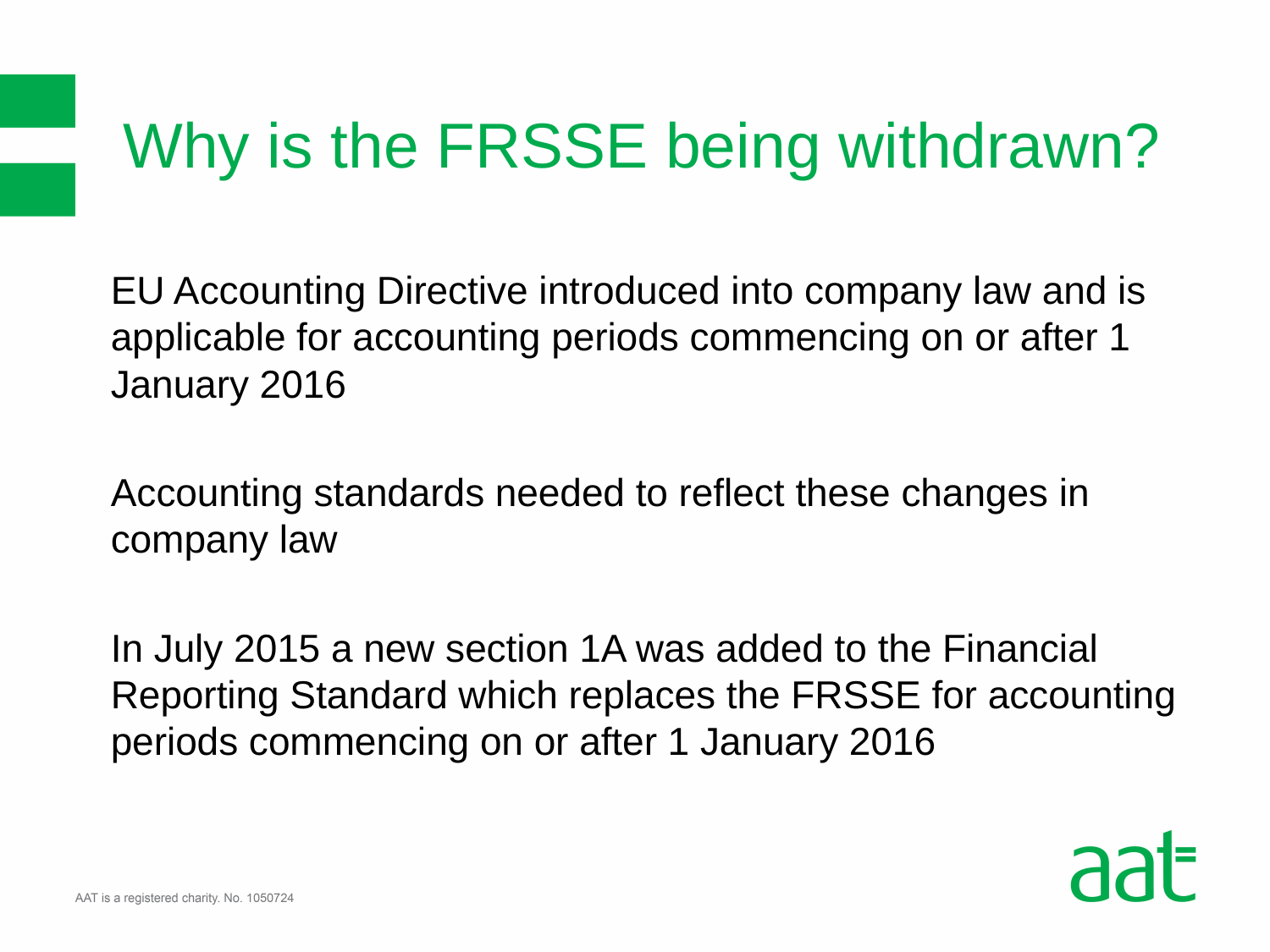

# Why is the FRSSE being withdrawn?
EU Accounting Directive introduced into company law and is applicable for accounting periods commencing on or after 1 January 2016

Accounting standards needed to reflect these changes in company law

In July 2015 a new section 1A was added to the Financial Reporting Standard which replaces the FRSSE for accounting periods commencing on or after 1 January 2016